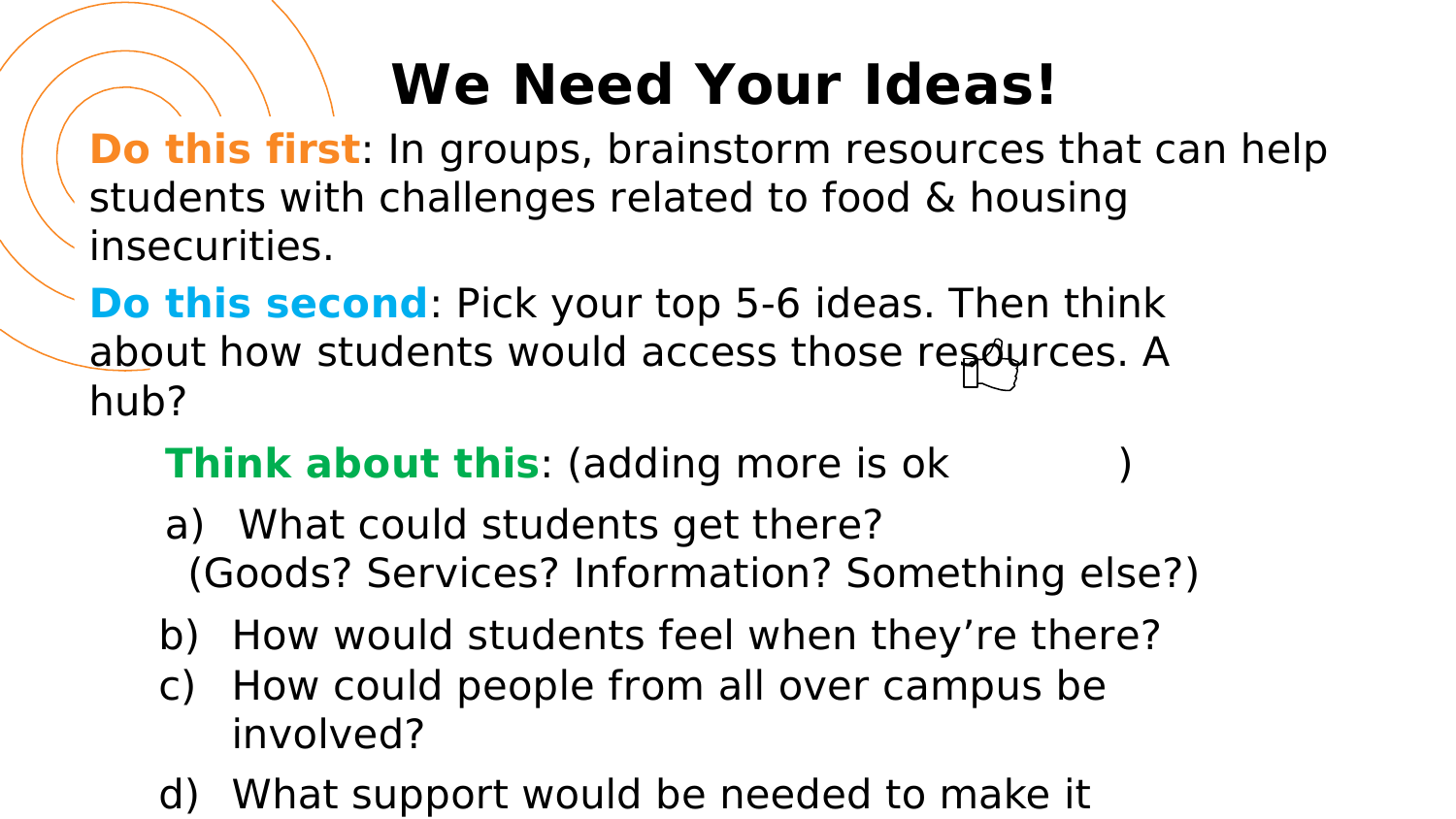

We Need Your Ideas!

Do this first: In groups, brainstorm resources that can help
students with challenges related to food & housing insecurities.
Do this second: Pick your top 5-6 ideas. Then think about how students would access those resources. A hub?

Think about this: (adding more is ok	)

What could students get there?
(Goods? Services? Information? Something else?)

How would students feel when they’re there?
How could people from all over campus be involved?

What support would be needed to make it successful?

Don’t forget to do this:
Write your ideas! We need your help & expertise. Thanks!